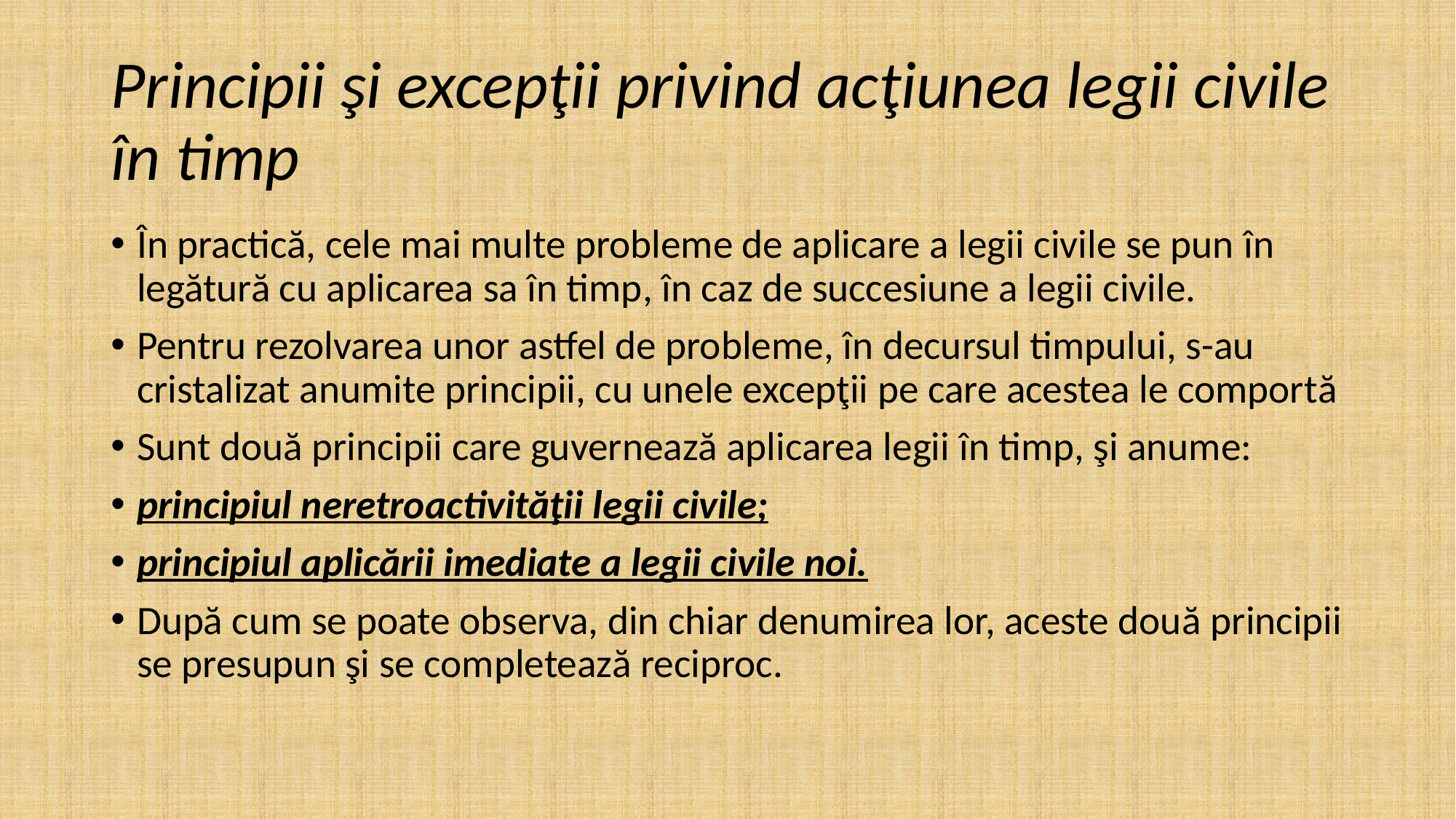

# Principii şi excepţii privind acţiunea legii civile în timp
În practică, cele mai multe probleme de aplicare a legii civile se pun în legătură cu aplicarea sa în timp, în caz de succesiune a legii civile.
Pentru rezolvarea unor astfel de probleme, în decursul timpului, s-au cristalizat anumite principii, cu unele excepţii pe care acestea le comportă
Sunt două principii care guvernează aplicarea legii în timp, şi anume:
principiul neretroactivităţii legii civile;
principiul aplicării imediate a legii civile noi.
După cum se poate observa, din chiar denumirea lor, aceste două principii se presupun şi se completează reciproc.